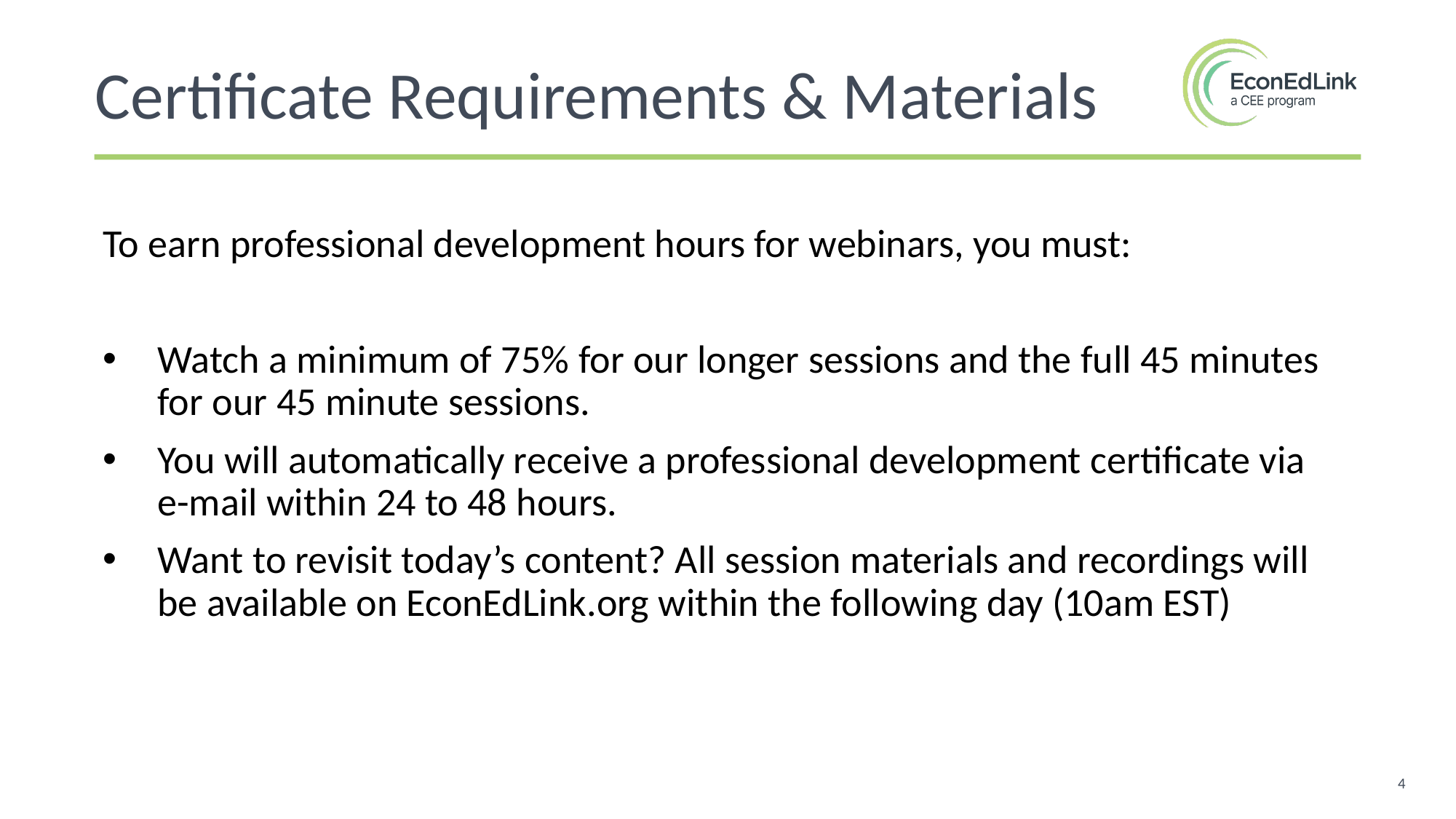

Certificate Requirements & Materials
To earn professional development hours for webinars, you must:

Watch a minimum of 75% for our longer sessions and the full 45 minutes for our 45 minute sessions.
You will automatically receive a professional development certificate via e-mail within 24 to 48 hours.
Want to revisit today’s content? All session materials and recordings will be available on EconEdLink.org within the following day (10am EST)

4